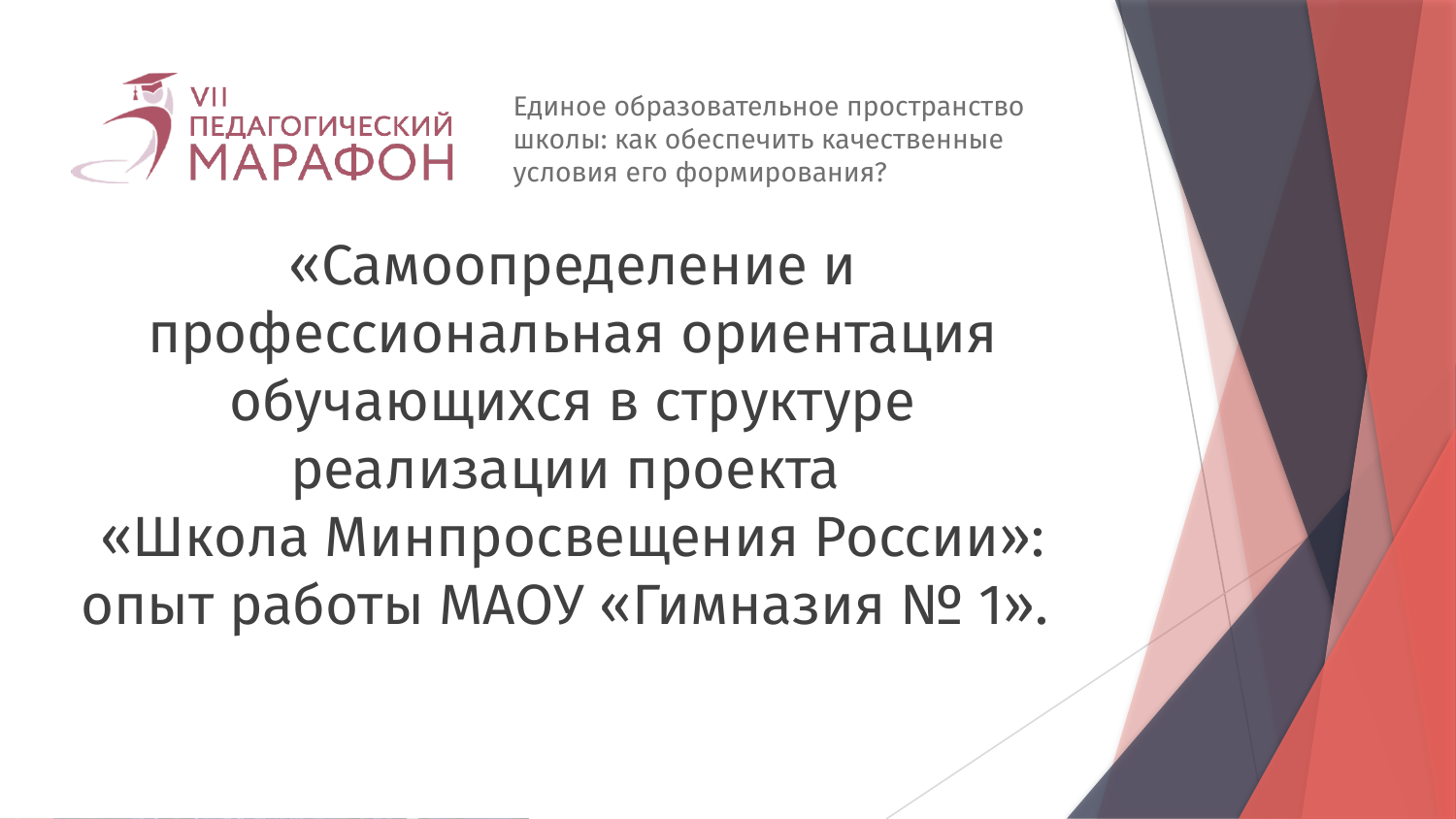

Единое образовательное пространство
школы: как обеспечить качественные
условия его формирования?

«Самоопределение и профессиональная ориентация обучающихся в структуре реализации проекта
«Школа Минпросвещения России»: опыт работы МАОУ «Гимназия № 1».